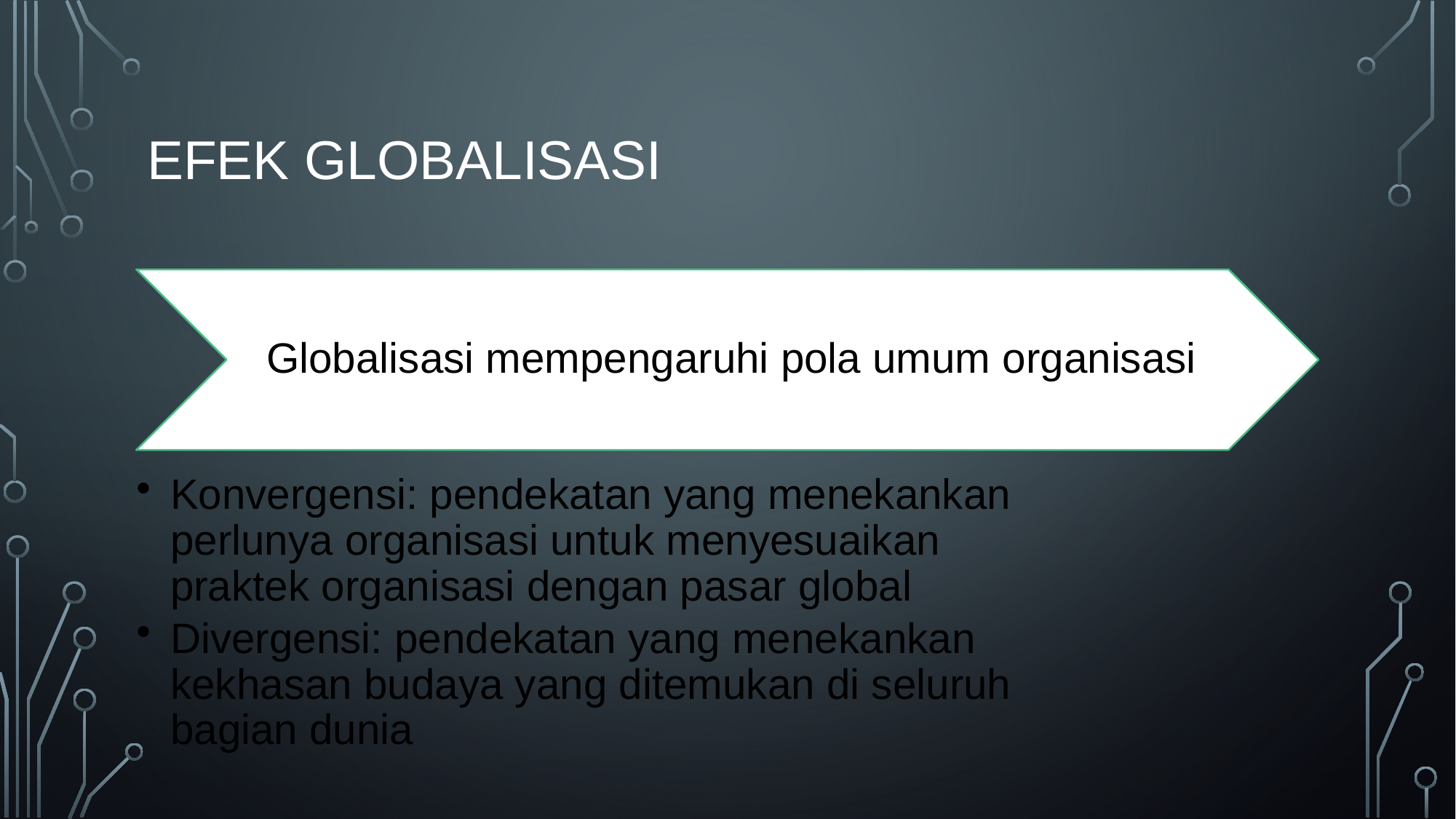

# Efek Globalisasi
Globalisasi mempengaruhi pola umum organisasi
Konvergensi: pendekatan yang menekankan perlunya organisasi untuk menyesuaikan praktek organisasi dengan pasar global
Divergensi: pendekatan yang menekankan kekhasan budaya yang ditemukan di seluruh bagian dunia